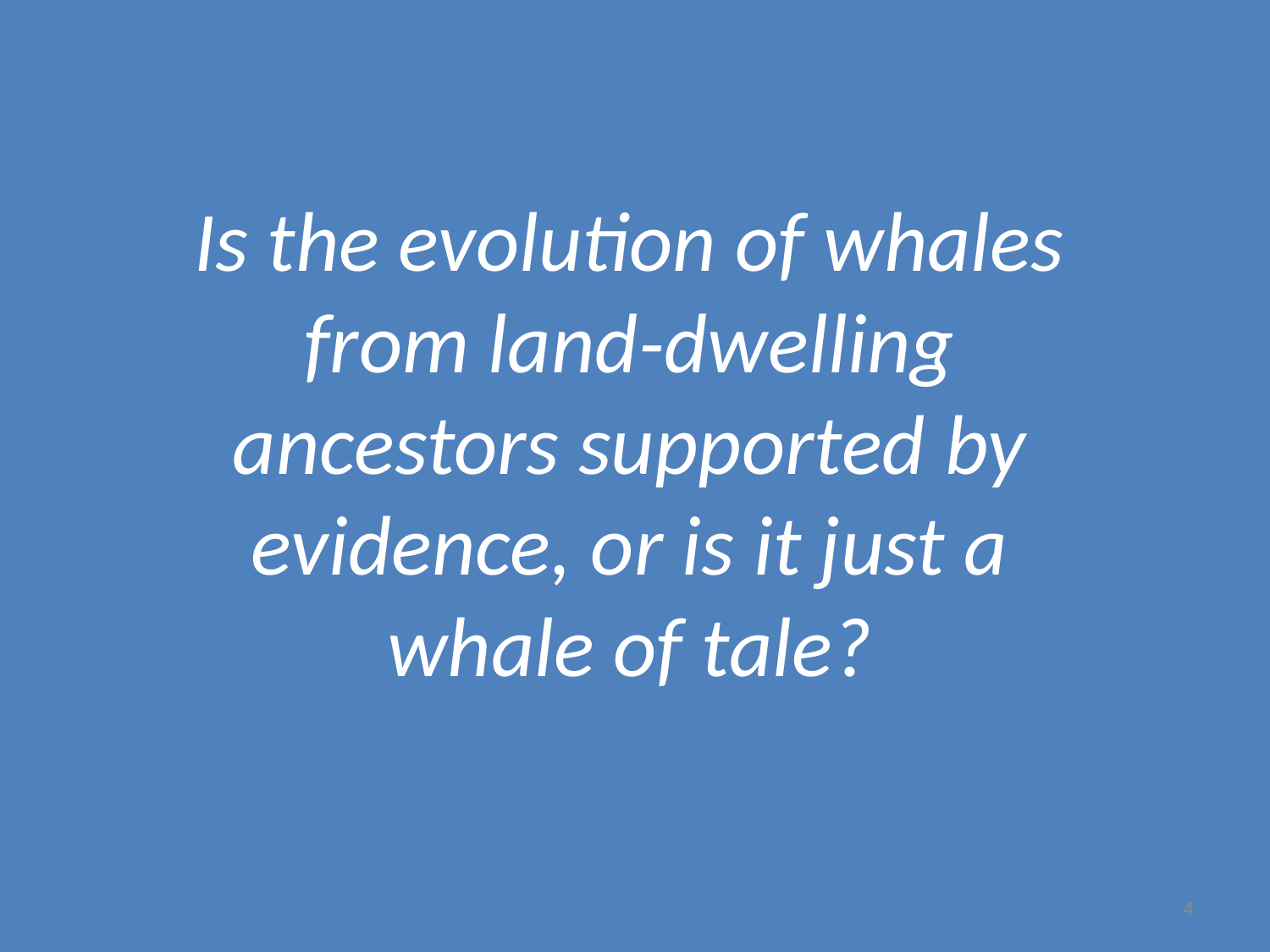

Is the evolution of whales from land-dwelling ancestors supported by evidence, or is it just a whale of tale?
4